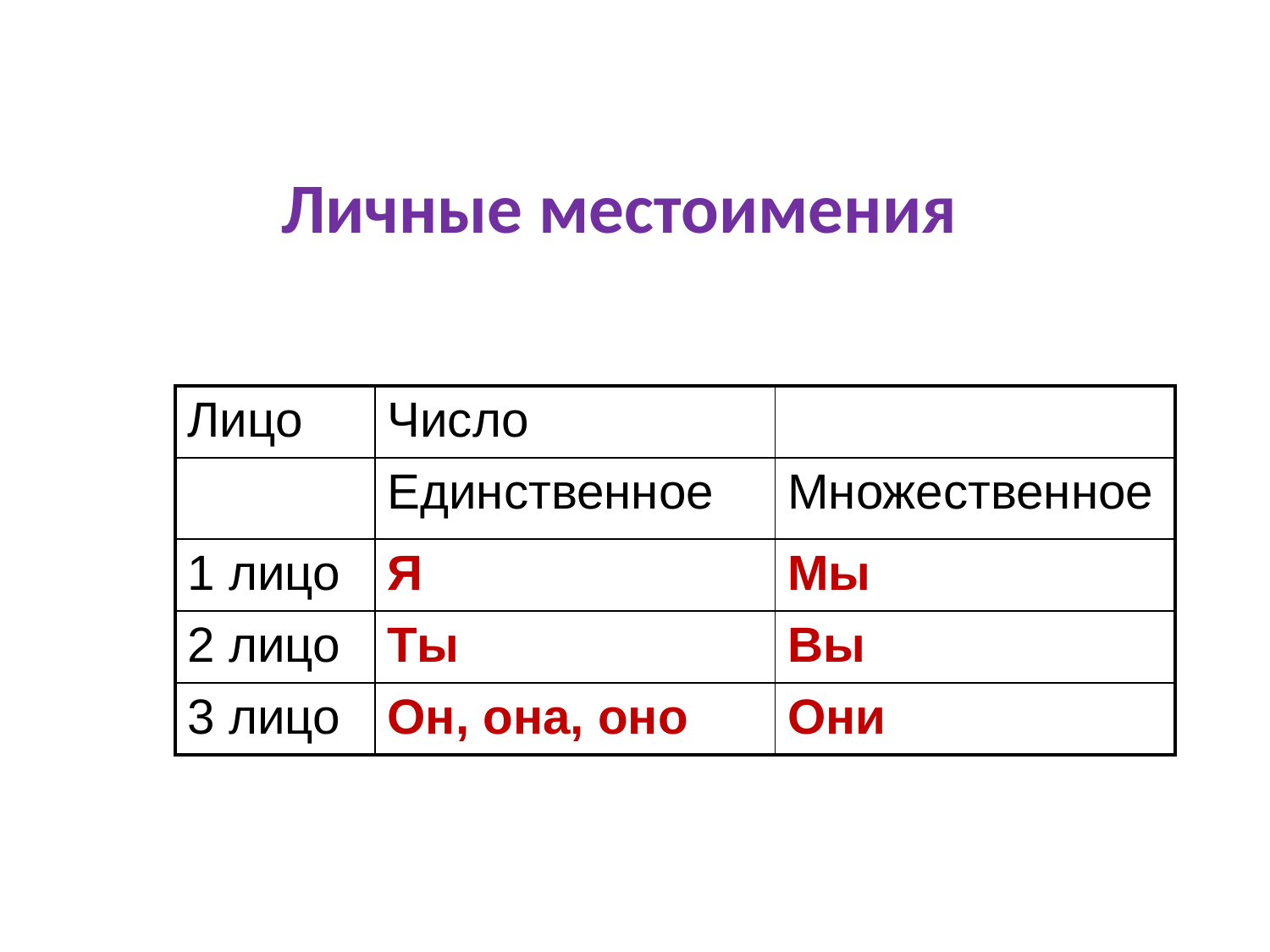

Личные местоимения
| Лицо | Число |  |
| --- | --- | --- |
|  | Единственное | Множественное |
| 1 лицо | Я | Мы |
| 2 лицо | Ты | Вы |
| 3 лицо | Он, она, оно | Они |